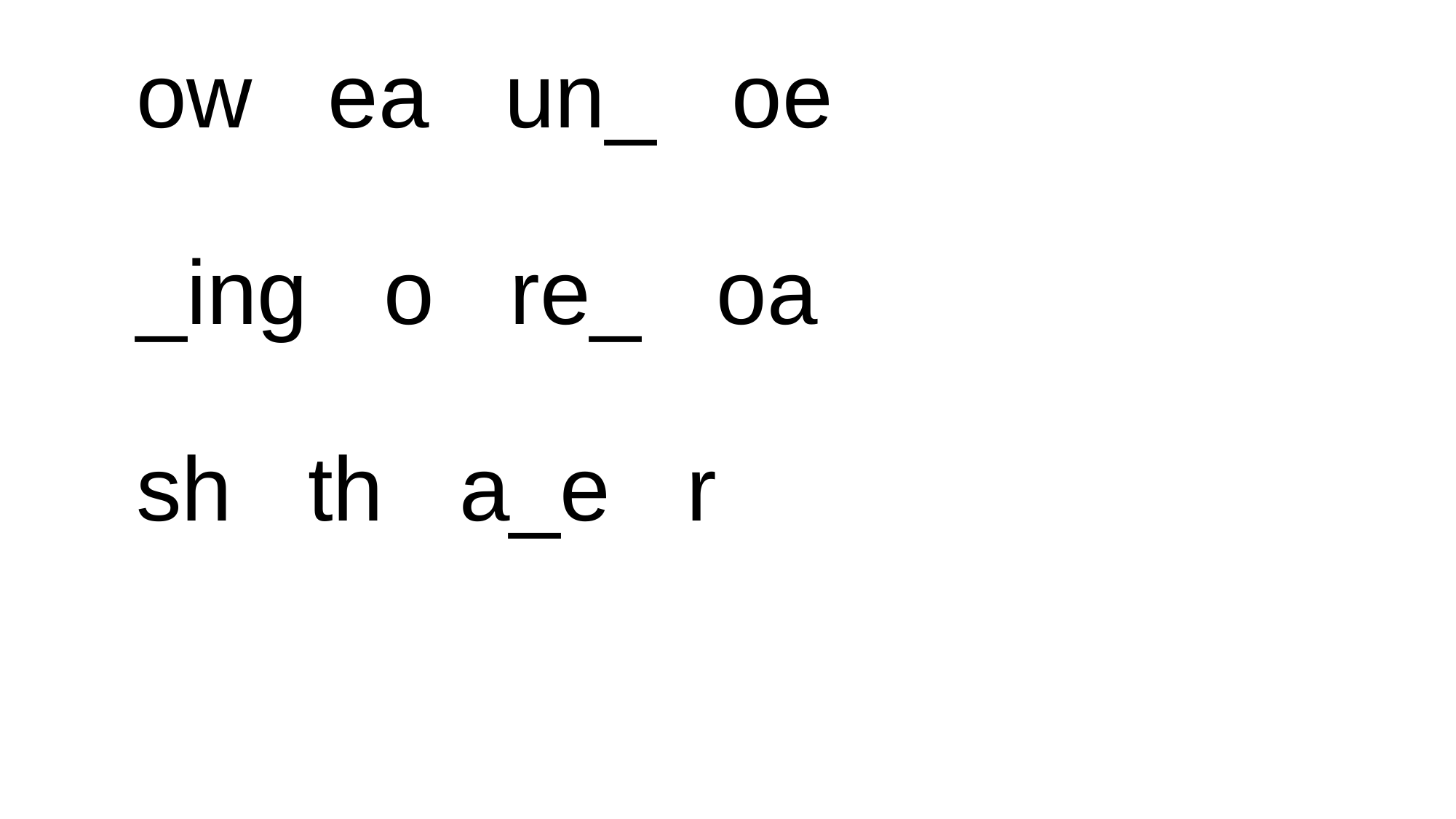

# ow   ea   un_   oe _ing   o   re_   oa sh   th   a_e   r